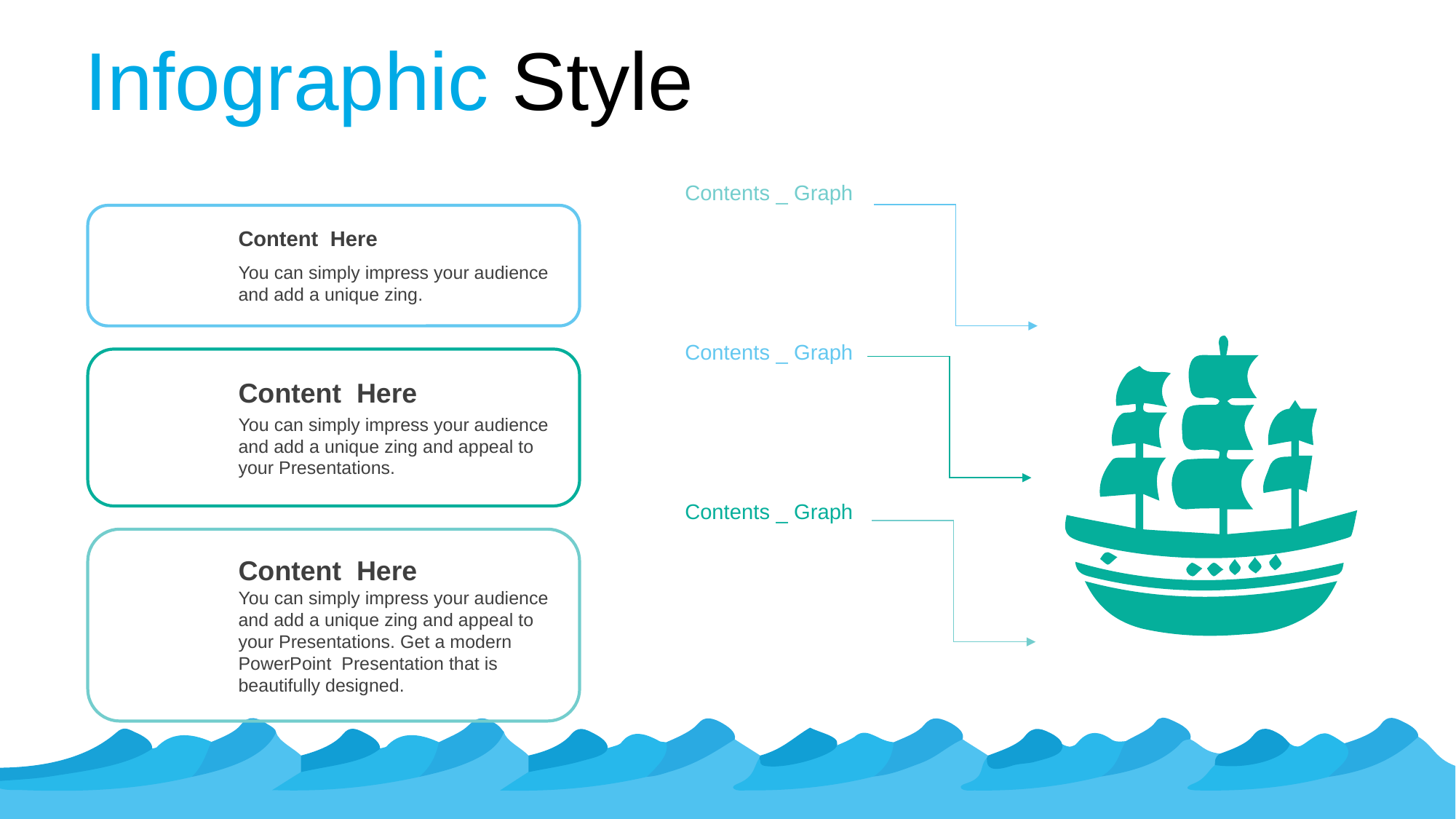

Infographic Style
Contents _ Graph

Content  Here
You can simply impress your audience and add a unique zing.
Contents _ Graph

Content  Here
You can simply impress your audience and add a unique zing and appeal to your Presentations.
Contents _ Graph

Content  Here
You can simply impress your audience and add a unique zing and appeal to your Presentations. Get a modern PowerPoint  Presentation that is beautifully designed.